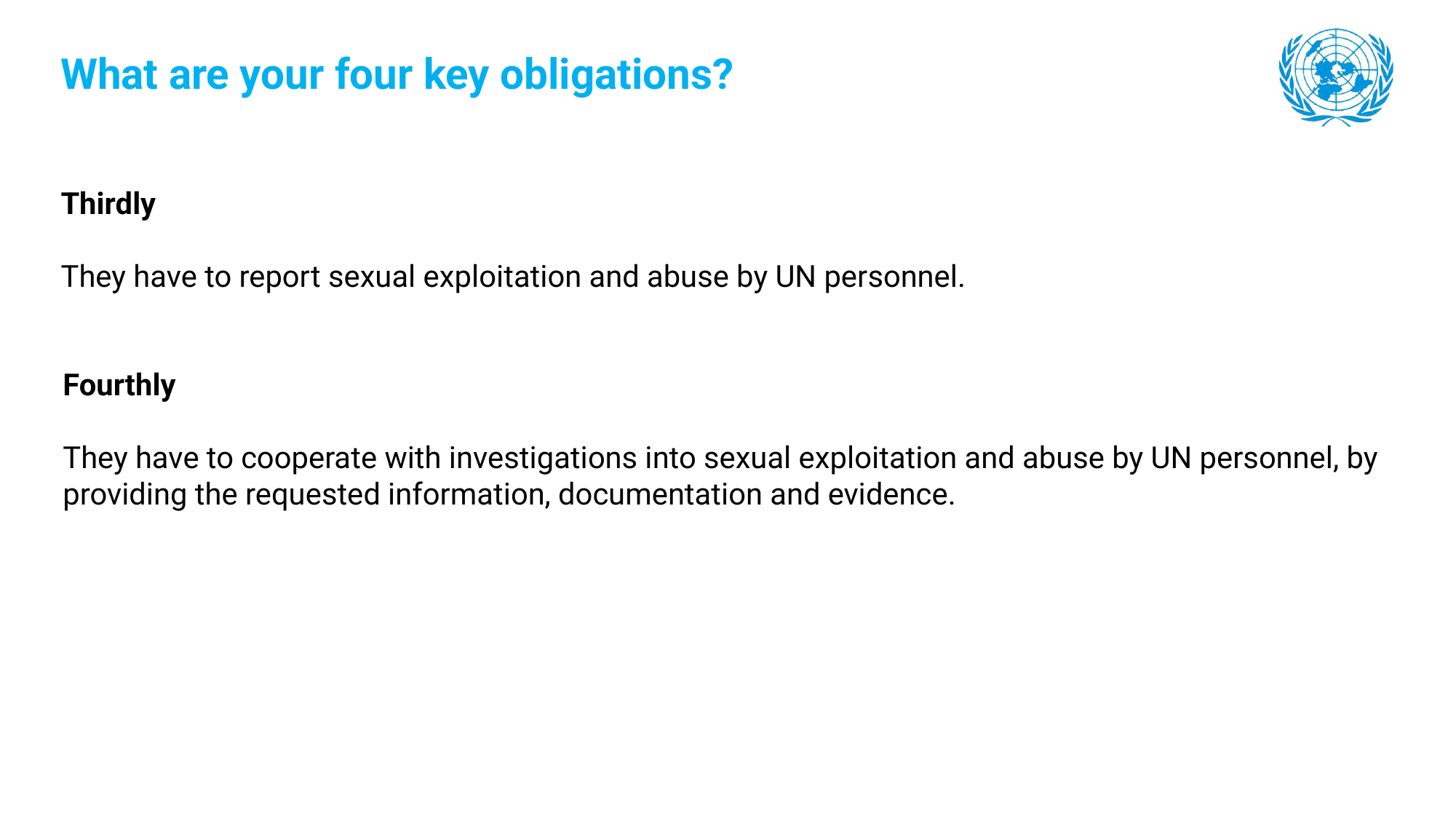

What are your four key obligations?
Thirdly

They have to report sexual exploitation and abuse by UN personnel.

Fourthly

They have to cooperate with investigations into sexual exploitation and abuse by UN personnel, by providing the requested information, documentation and evidence.